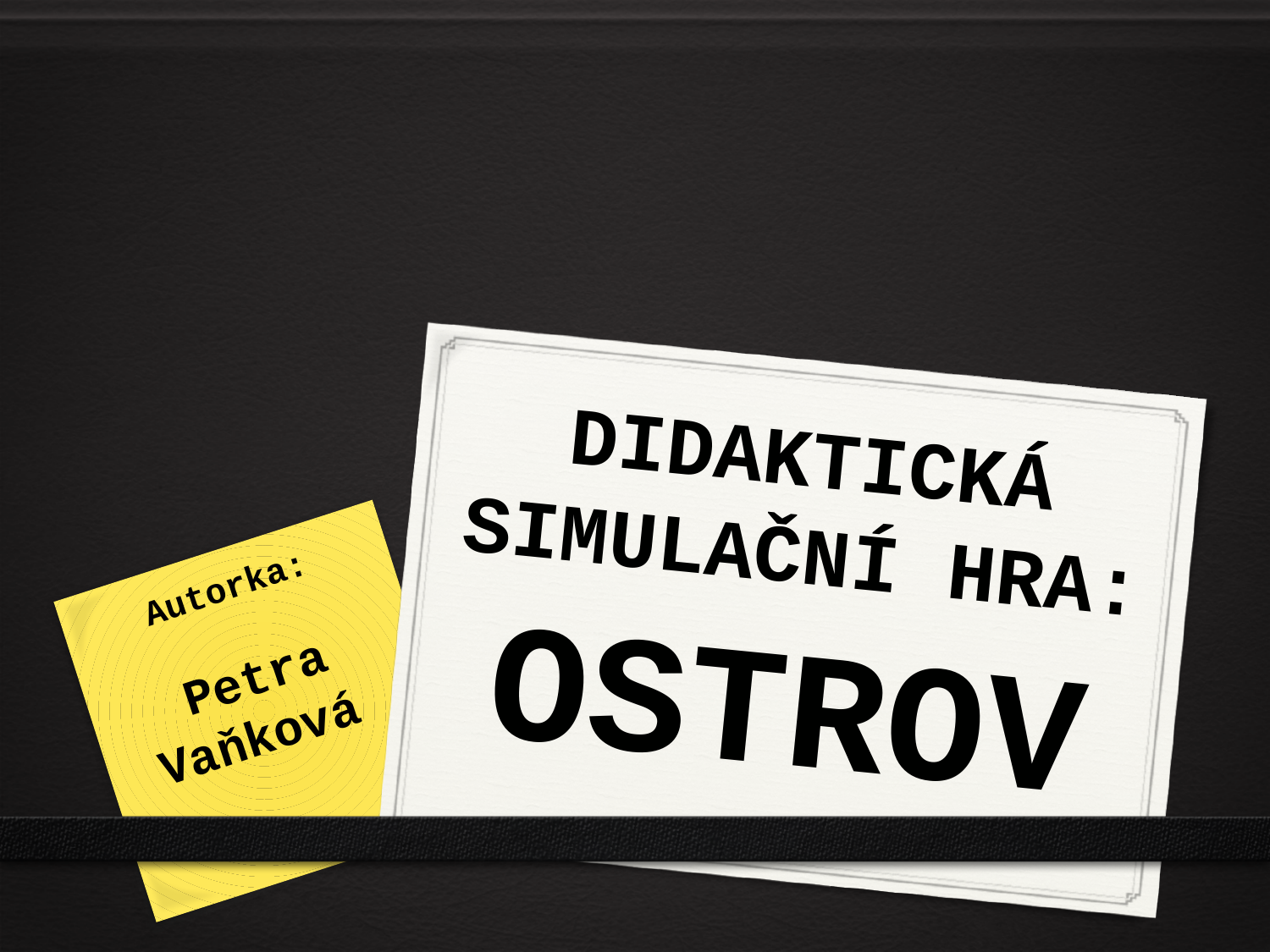

# DIDAKTICKÁ SIMULAČNÍ HRA: OSTROV
Autorka:

Petra Vaňková